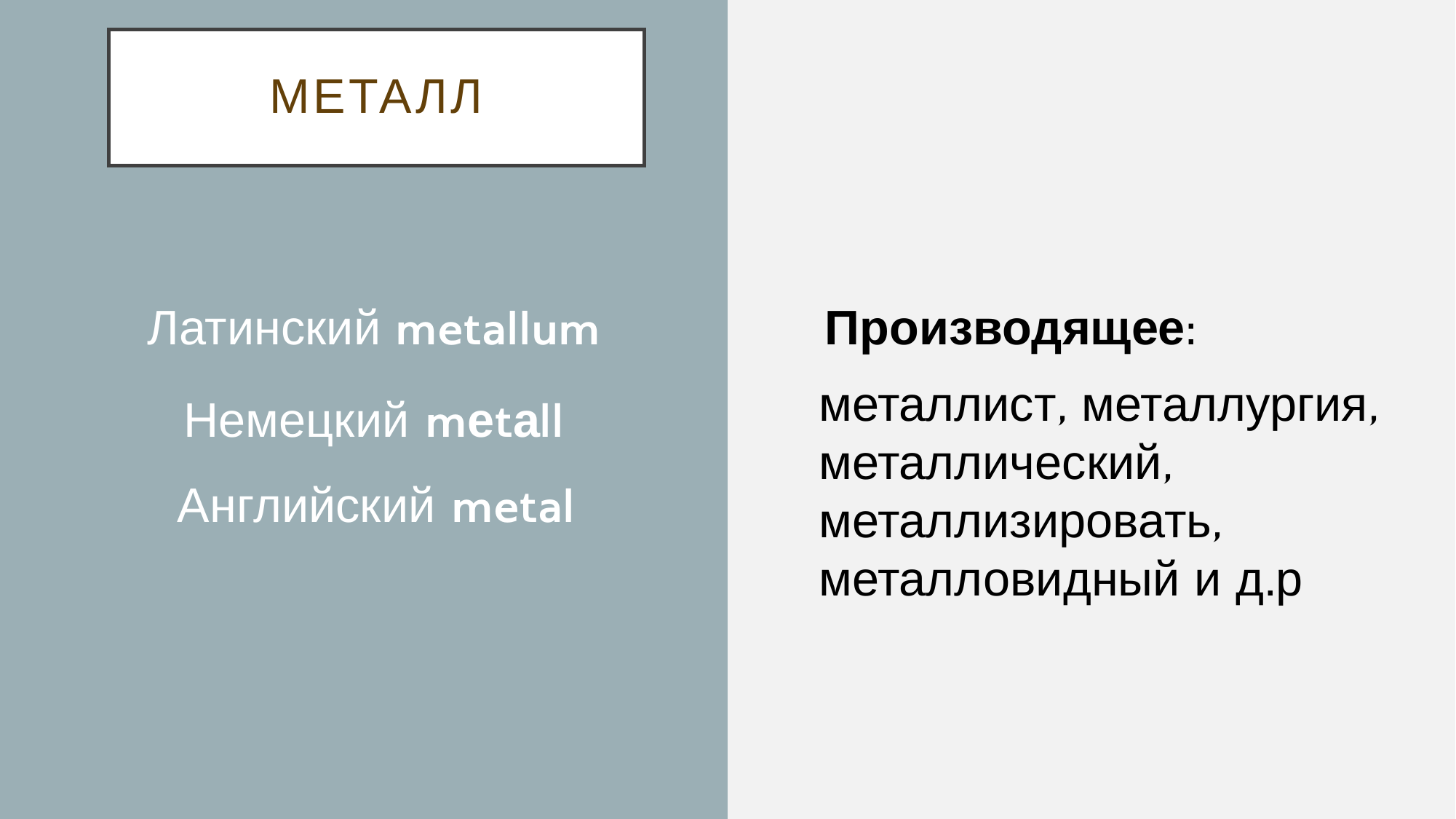

# Металл
Латинский metallum

Производящее:
металлист, металлургия, металлический, металлизировать, металловидный и д.р
Немецкий mеtаll
Английский metal